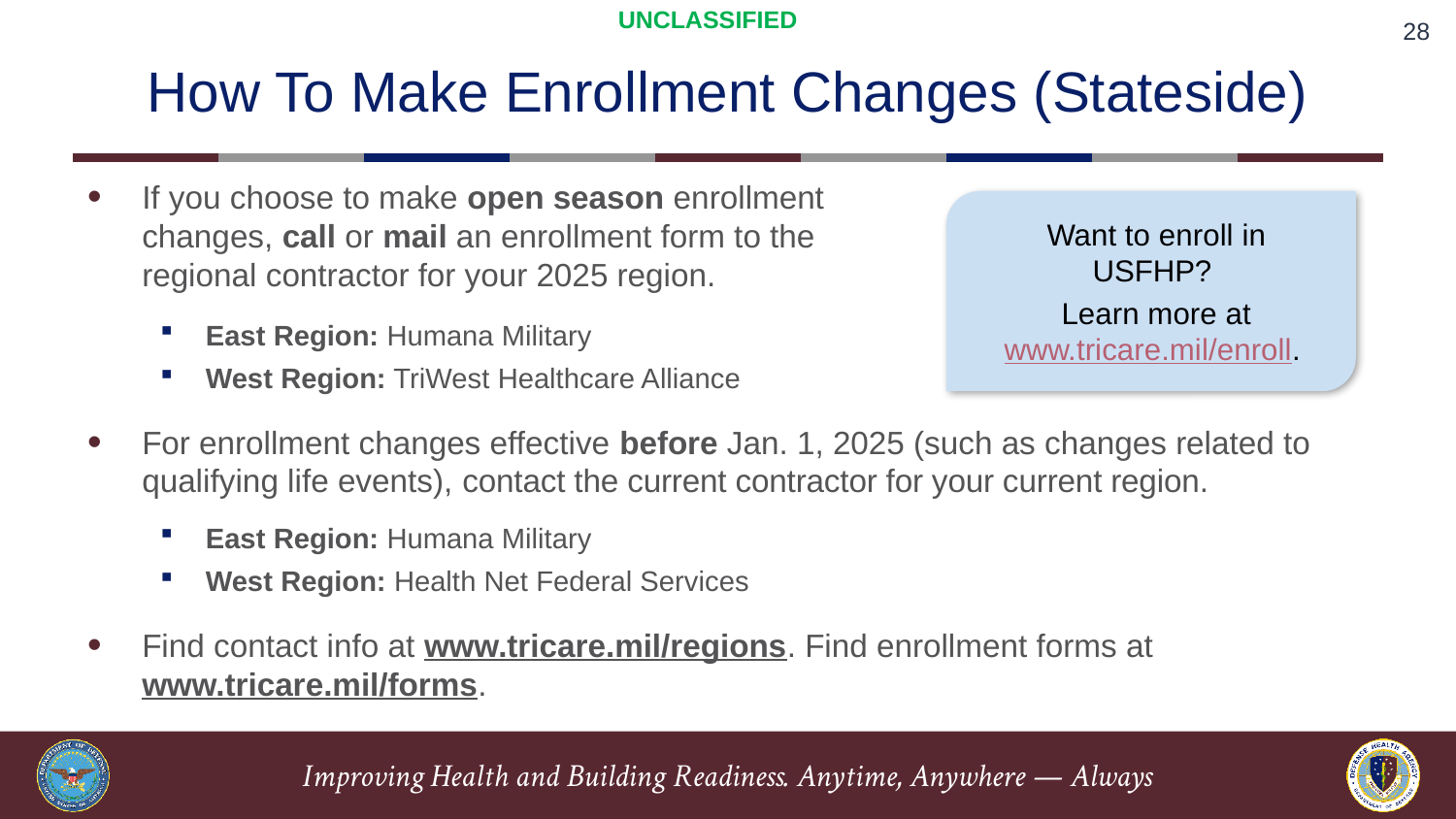

# How To Make Enrollment Changes (Stateside)
If you choose to make open season enrollment
changes, call or mail an enrollment form to the
regional contractor for your 2025 region.
East Region: Humana Military
West Region: TriWest Healthcare Alliance
For enrollment changes effective before Jan. 1, 2025 (such as changes related to qualifying life events), contact the current contractor for your current region.
East Region: Humana Military
West Region: Health Net Federal Services
Find contact info at www.tricare.mil/regions. Find enrollment forms at www.tricare.mil/forms.

Want to enroll in USFHP?
Learn more at
www.tricare.mil/enroll.